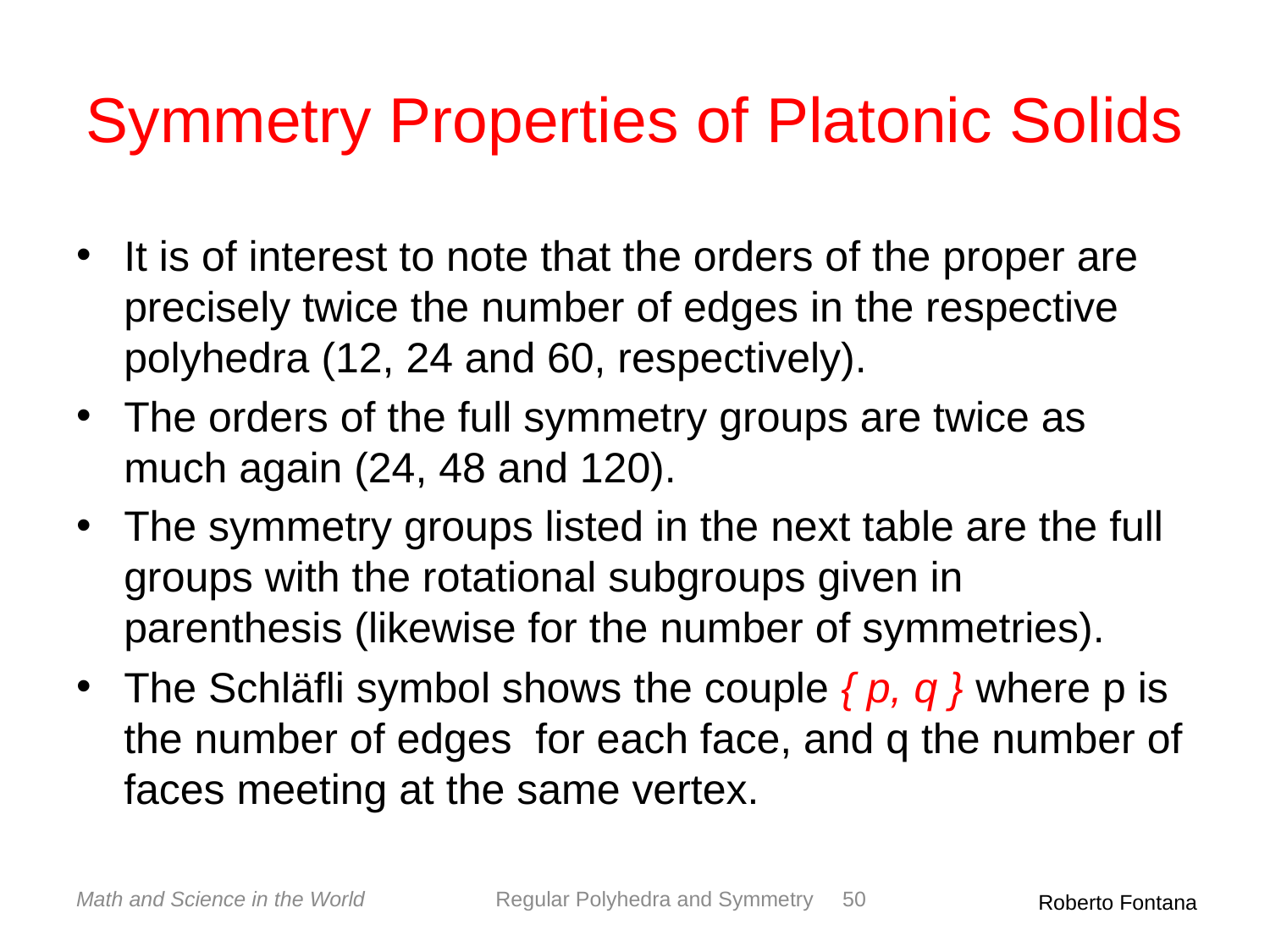

# Symmetry Properties of Platonic Solids
It is of interest to note that the orders of the proper are precisely twice the number of edges in the respective polyhedra (12, 24 and 60, respectively).
The orders of the full symmetry groups are twice as much again (24, 48 and 120).
The symmetry groups listed in the next table are the full groups with the rotational subgroups given in parenthesis (likewise for the number of symmetries).
The Schläfli symbol shows the couple { p, q } where p is the number of edges  for each face, and q the number of faces meeting at the same vertex.

Math and Science in the World
Regular Polyhedra and Symmetry
50